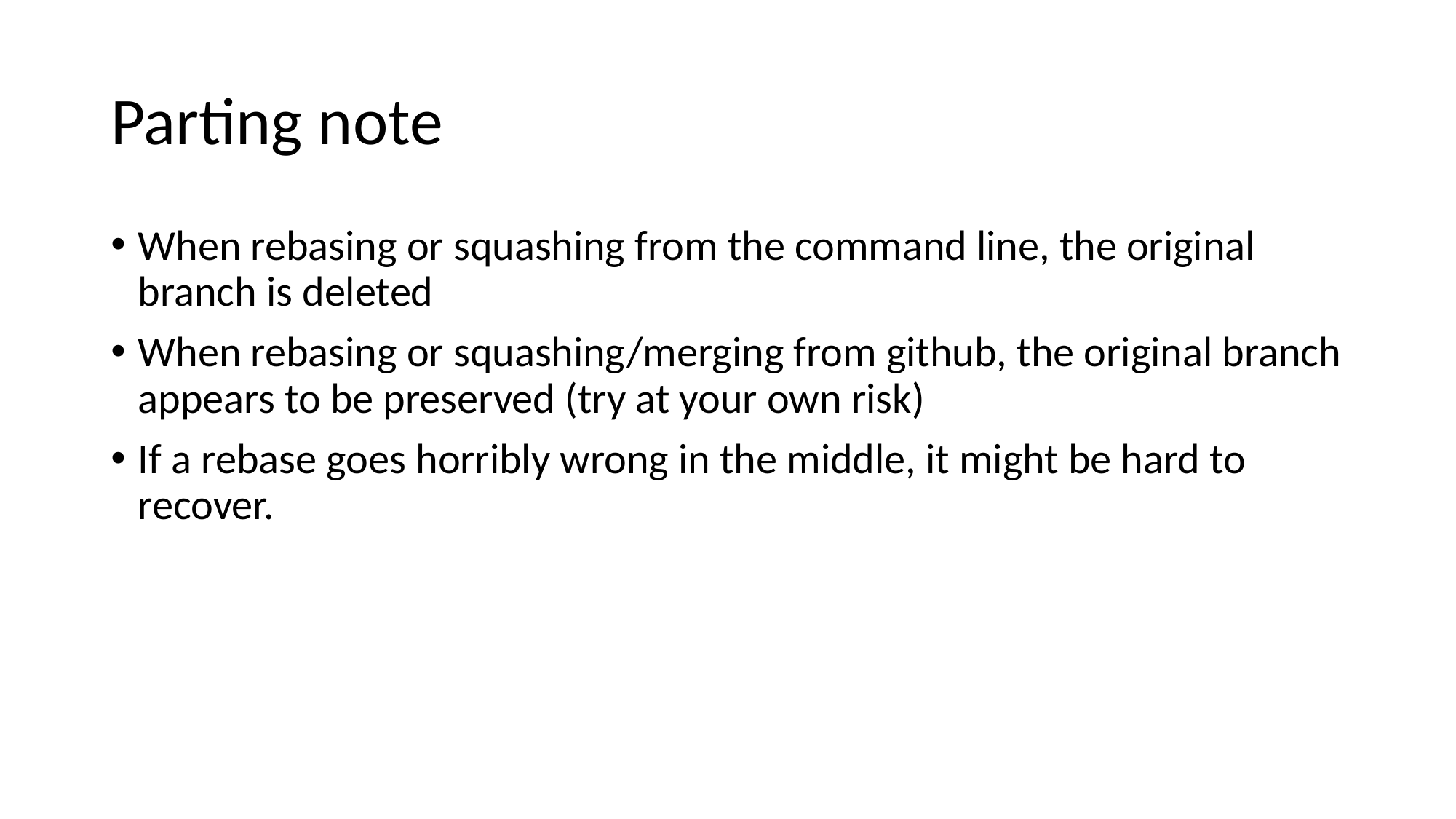

# Parting note
When rebasing or squashing from the command line, the original branch is deleted
When rebasing or squashing/merging from github, the original branch appears to be preserved (try at your own risk)
If a rebase goes horribly wrong in the middle, it might be hard to recover.